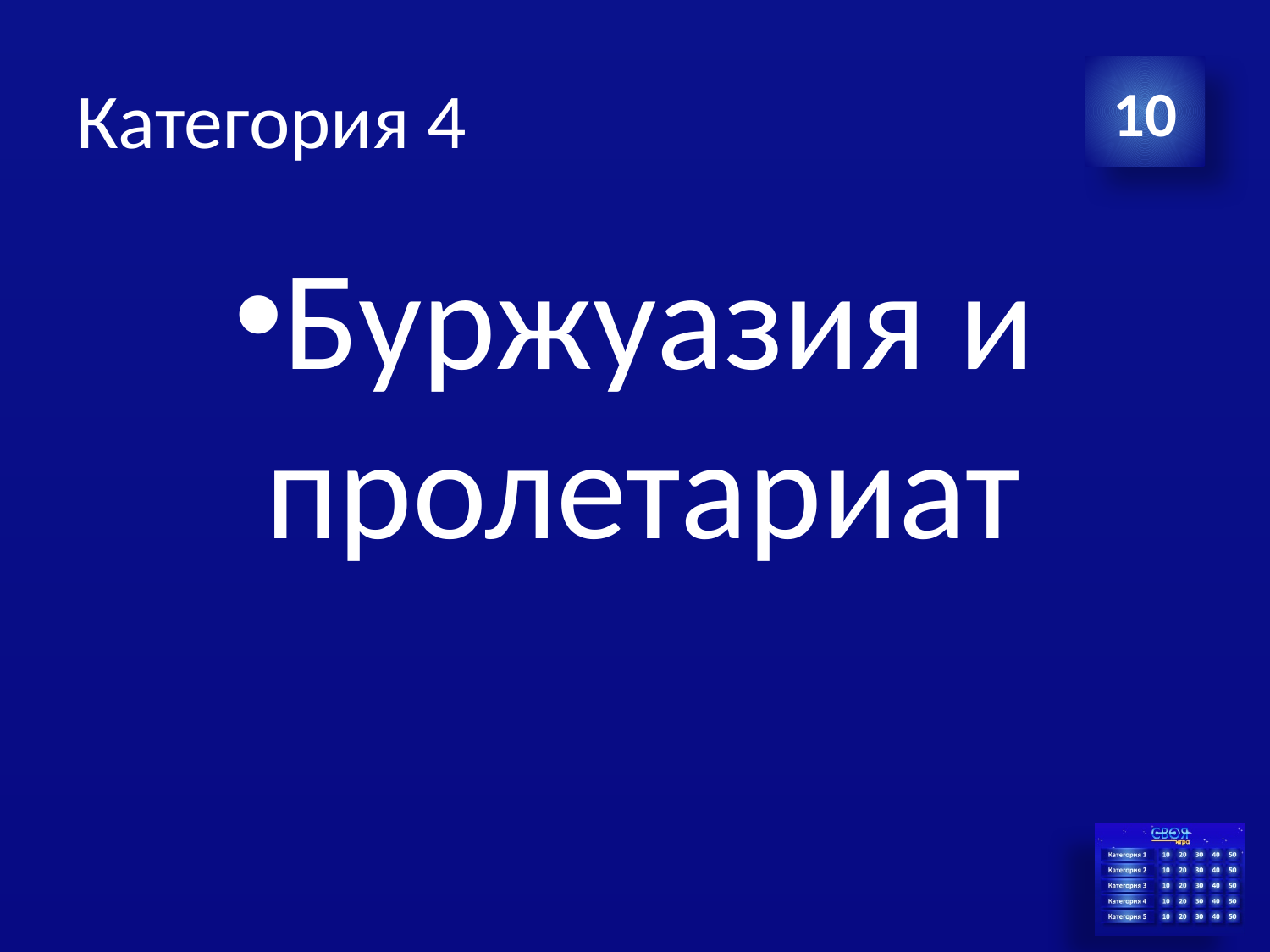

# Категория 4
10
Буржуазия и пролетариат